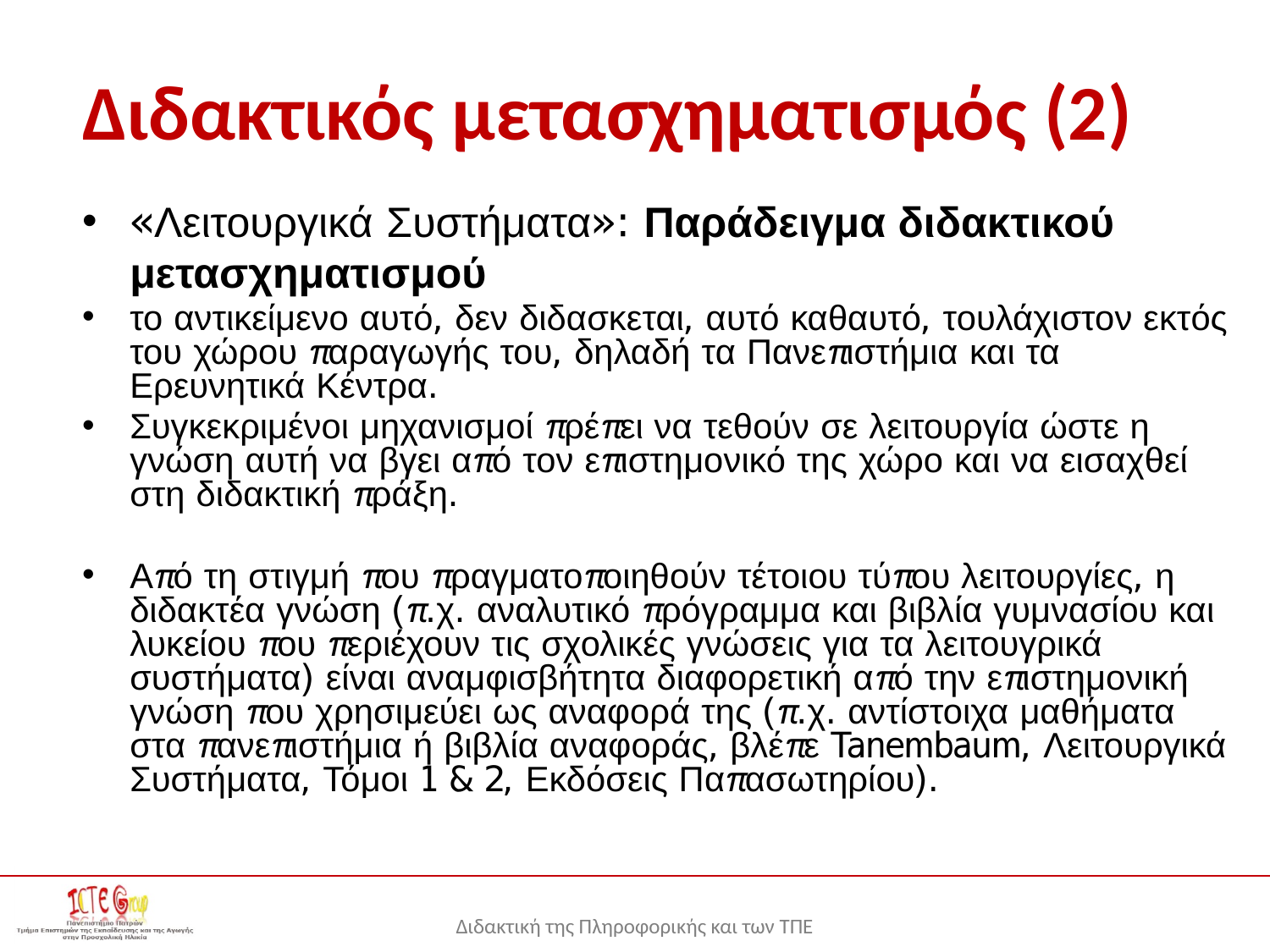

# Διδακτικός μετασχηματισμός (2)
«Λειτουργικά Συστήματα»: Παράδειγμα διδακτικού μετασχηματισμού
το αντικείμενο αυτό, δεν διδασκεται, αυτό καθαυτό, τουλάχιστον εκτός του χώρου παραγωγής του, δηλαδή τα Πανεπιστήμια και τα Ερευνητικά Κέντρα.
Συγκεκριμένοι μηχανισμοί πρέπει να τεθούν σε λειτουργία ώστε η γνώση αυτή να βγει από τον επιστημονικό της χώρο και να εισαχθεί στη διδακτική πράξη.

Από τη στιγμή που πραγματοποιηθούν τέτοιου τύπου λειτουργίες, η διδακτέα γνώση (π.χ. αναλυτικό πρόγραμμα και βιβλία γυμνασίου και λυκείου που περιέχουν τις σχολικές γνώσεις για τα λειτουγρικά συστήματα) είναι αναμφισβήτητα διαφορετική από την επιστημονική γνώση που χρησιμεύει ως αναφορά της (π.χ. αντίστοιχα μαθήματα στα πανεπιστήμια ή βιβλία αναφοράς, βλέπε Tanembaum, Λειτουργικά Συστήματα, Τόμοι 1 & 2, Εκδόσεις Παπασωτηρίου).